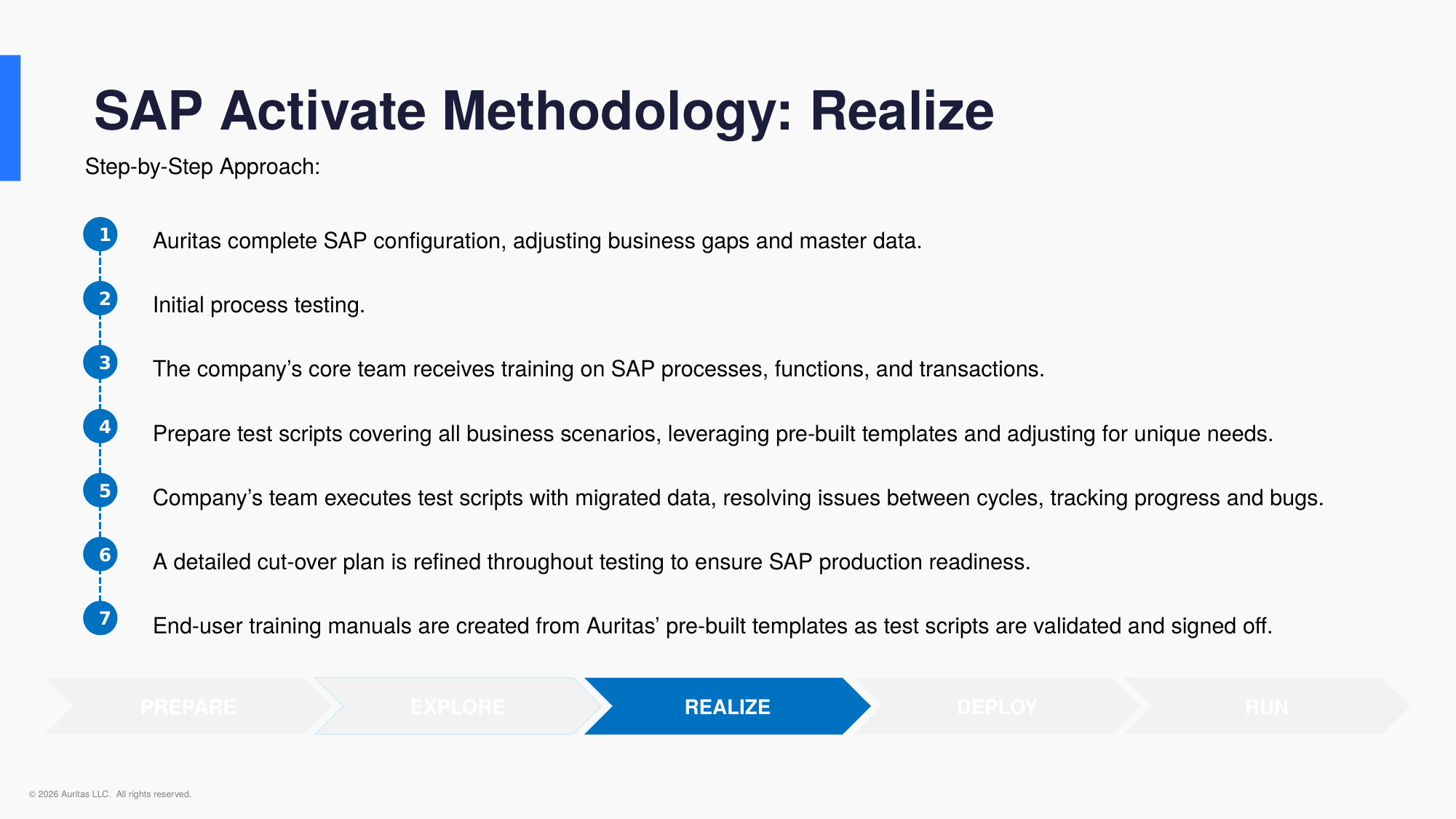

SAP Activate Methodology: Realize
Step-by-Step Approach:
Auritas complete SAP configuration, adjusting business gaps and master data.
Initial process testing.
The company’s core team receives training on SAP processes, functions, and transactions.
Prepare test scripts covering all business scenarios, leveraging pre-built templates and adjusting for unique needs.
Company’s team executes test scripts with migrated data, resolving issues between cycles, tracking progress and bugs.
A detailed cut-over plan is refined throughout testing to ensure SAP production readiness.
End-user training manuals are created from Auritas’ pre-built templates as test scripts are validated and signed off.
1
2
3
4
5
6
7
PREPARE
EXPLORE
REALIZE
DEPLOY
RUN